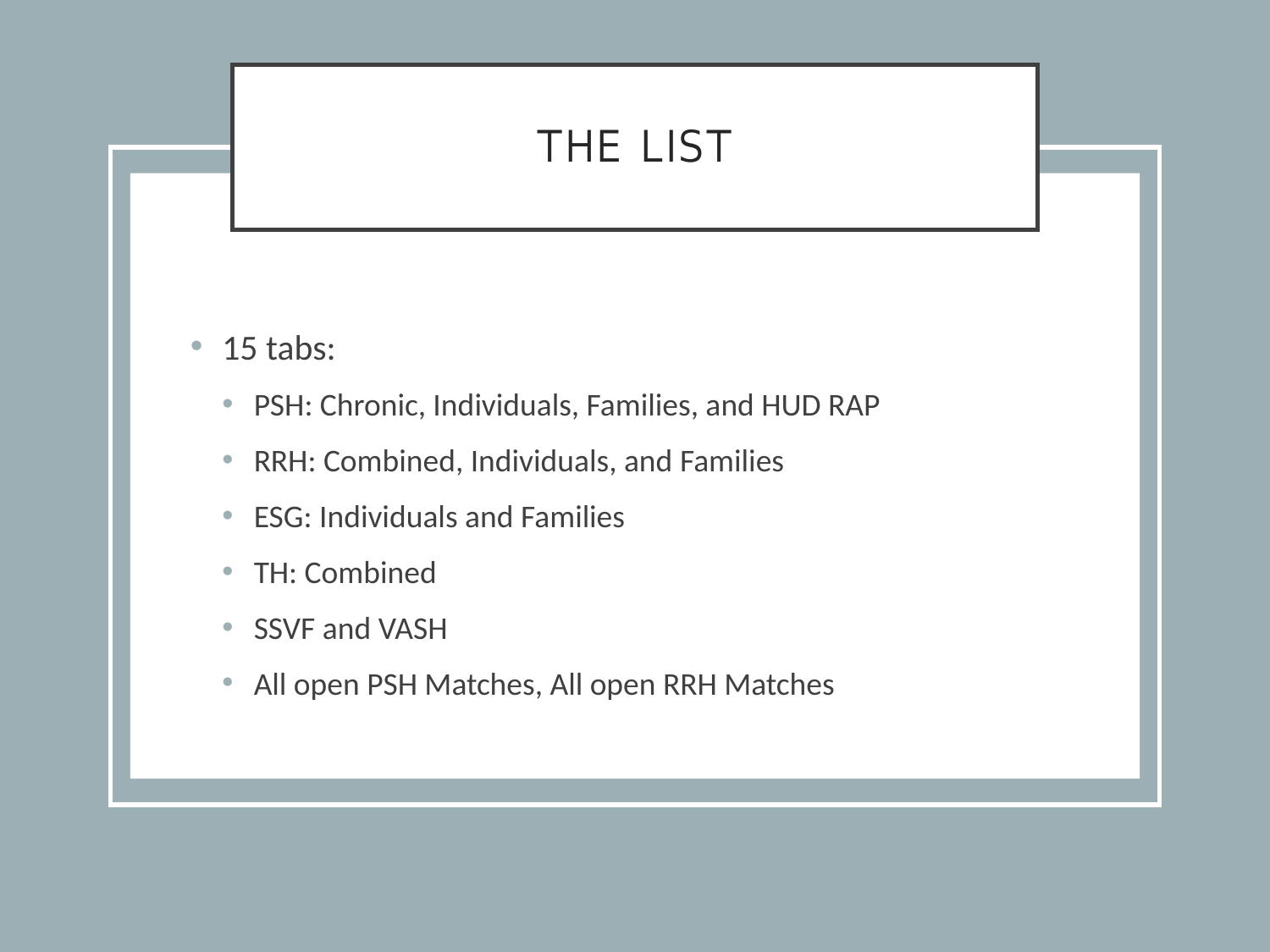

# The List

15 tabs:
PSH: Chronic, Individuals, Families, and HUD RAP
RRH: Combined, Individuals, and Families
ESG: Individuals and Families
TH: Combined
SSVF and VASH
All open PSH Matches, All open RRH Matches